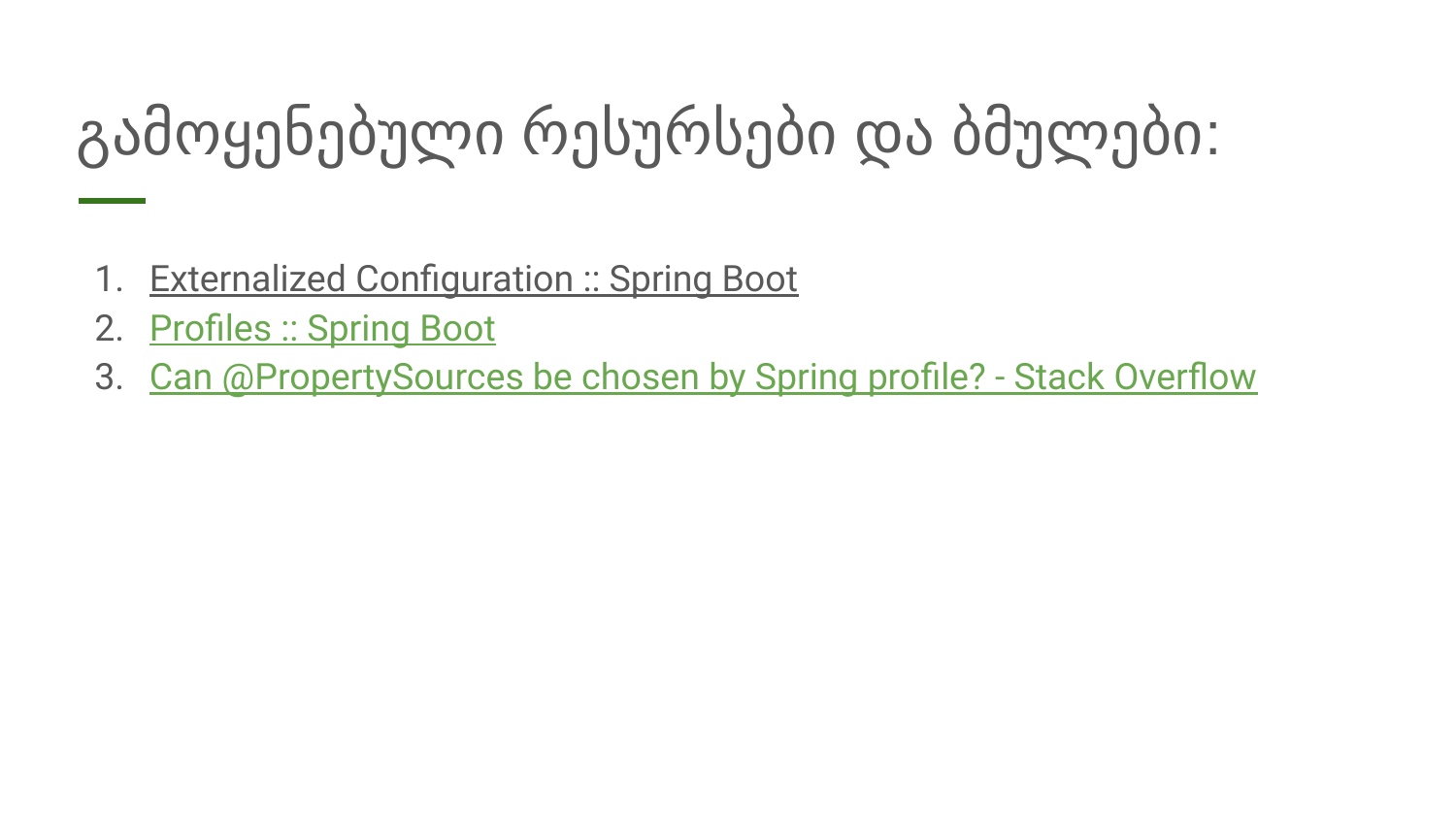

# გამოყენებული რესურსები და ბმულები:
Externalized Configuration :: Spring Boot
Profiles :: Spring Boot
Can @PropertySources be chosen by Spring profile? - Stack Overflow